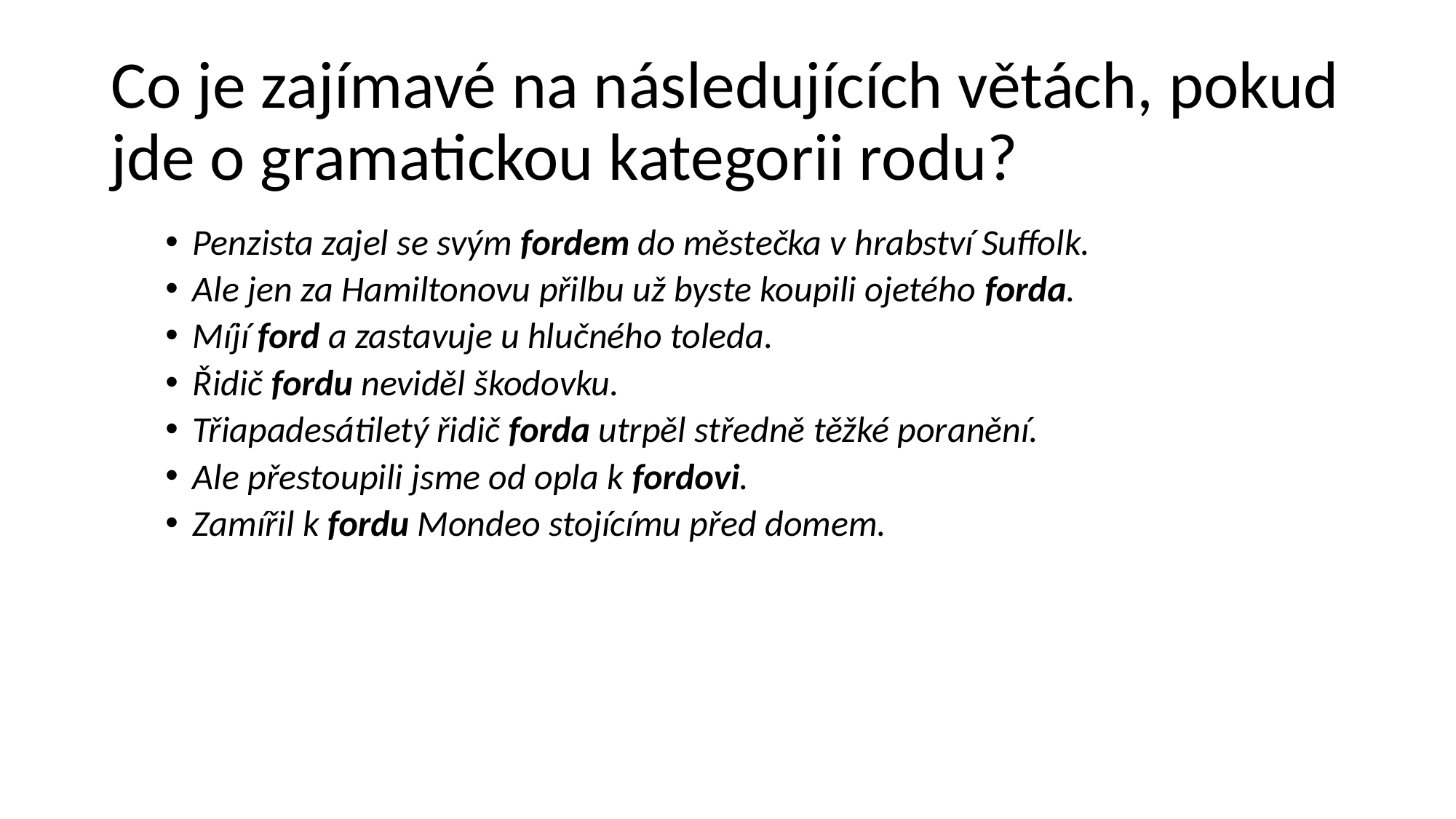

# Co je zajímavé na následujících větách, pokud jde o gramatickou kategorii rodu?
Penzista zajel se svým fordem do městečka v hrabství Suffolk.
Ale jen za Hamiltonovu přilbu už byste koupili ojetého forda.
Míjí ford a zastavuje u hlučného toleda.
Řidič fordu neviděl škodovku.
Třiapadesátiletý řidič forda utrpěl středně těžké poranění.
Ale přestoupili jsme od opla k fordovi.
Zamířil k fordu Mondeo stojícímu před domem.